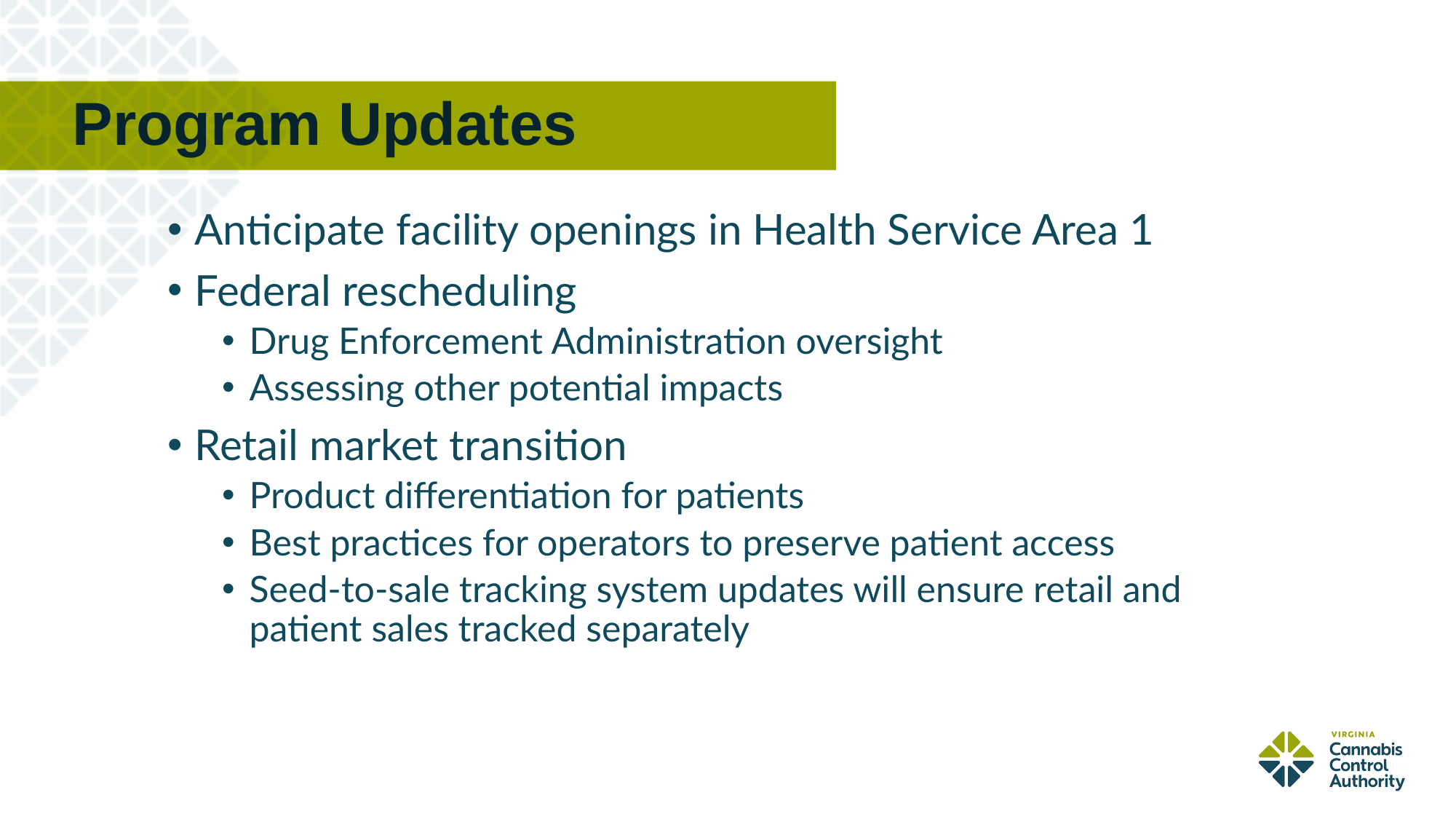

9
# Program Updates
Anticipate facility openings in Health Service Area 1
Federal rescheduling
Drug Enforcement Administration oversight
Assessing other potential impacts
Retail market transition
Product differentiation for patients
Best practices for operators to preserve patient access
Seed-to-sale tracking system updates will ensure retail and patient sales tracked separately